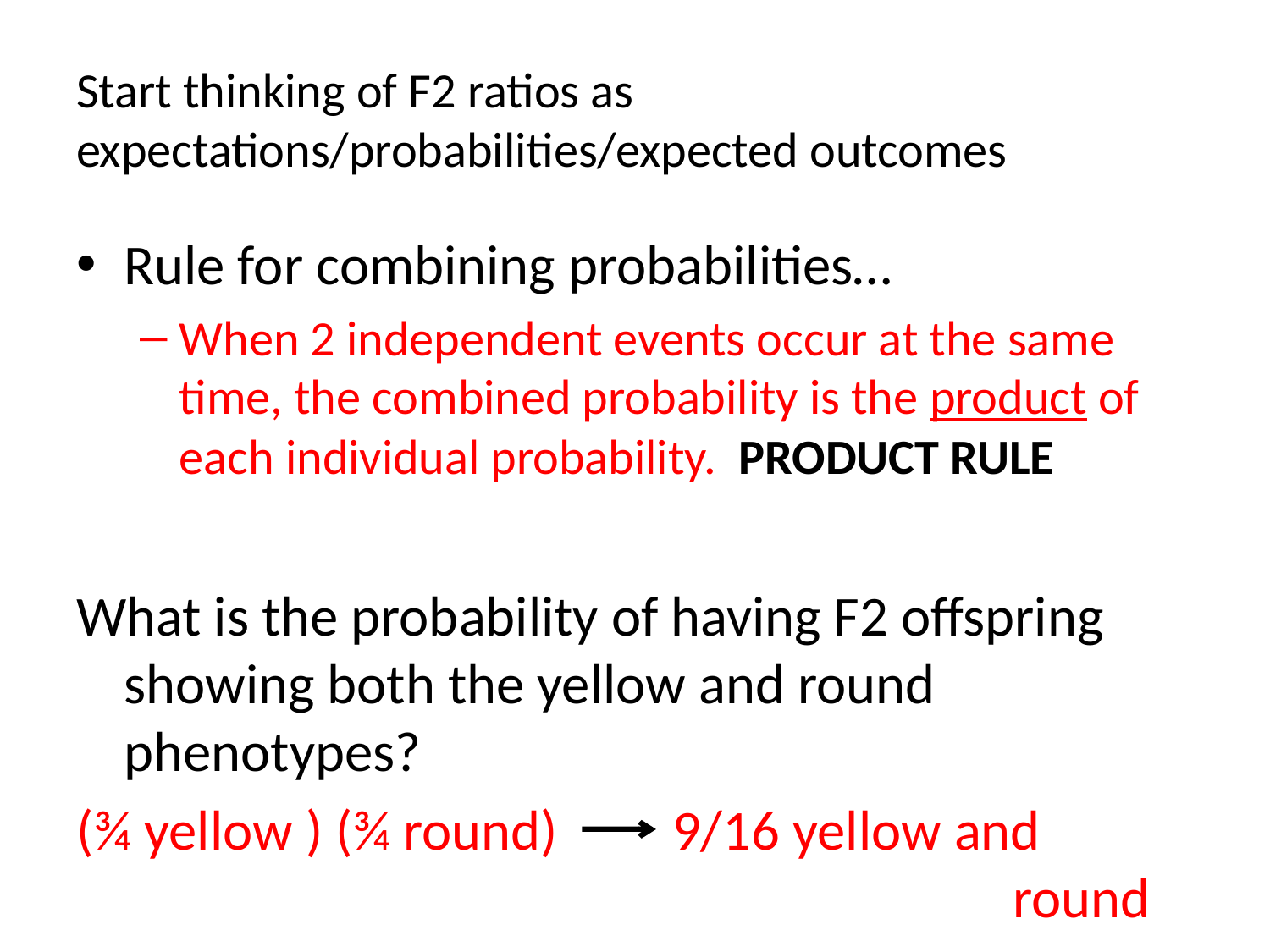

# Start thinking of F2 ratios as expectations/probabilities/expected outcomes
Rule for combining probabilities…
When 2 independent events occur at the same time, the combined probability is the product of each individual probability.  PRODUCT RULE

What is the probability of having F2 offspring showing both the yellow and round phenotypes?
(¾ yellow ) (¾ round)         9/16 yellow and 								round